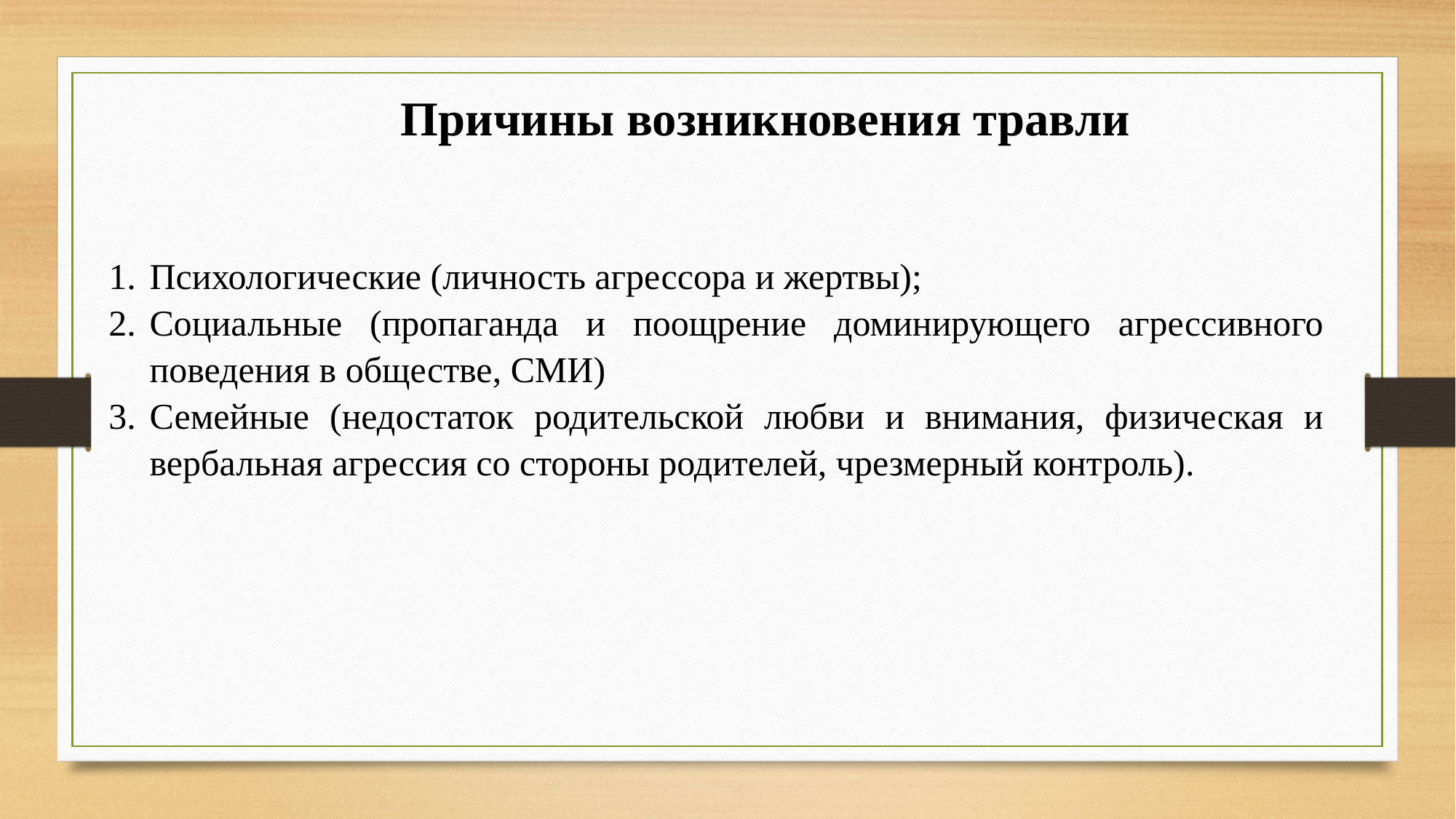

Причины возникновения травли
Психологические (личность агрессора и жертвы);
Социальные (пропаганда и поощрение доминирующего агрессивного поведения в обществе, СМИ)
Семейные (недостаток родительской любви и внимания, физическая и вербальная агрессия со стороны родителей, чрезмерный контроль).